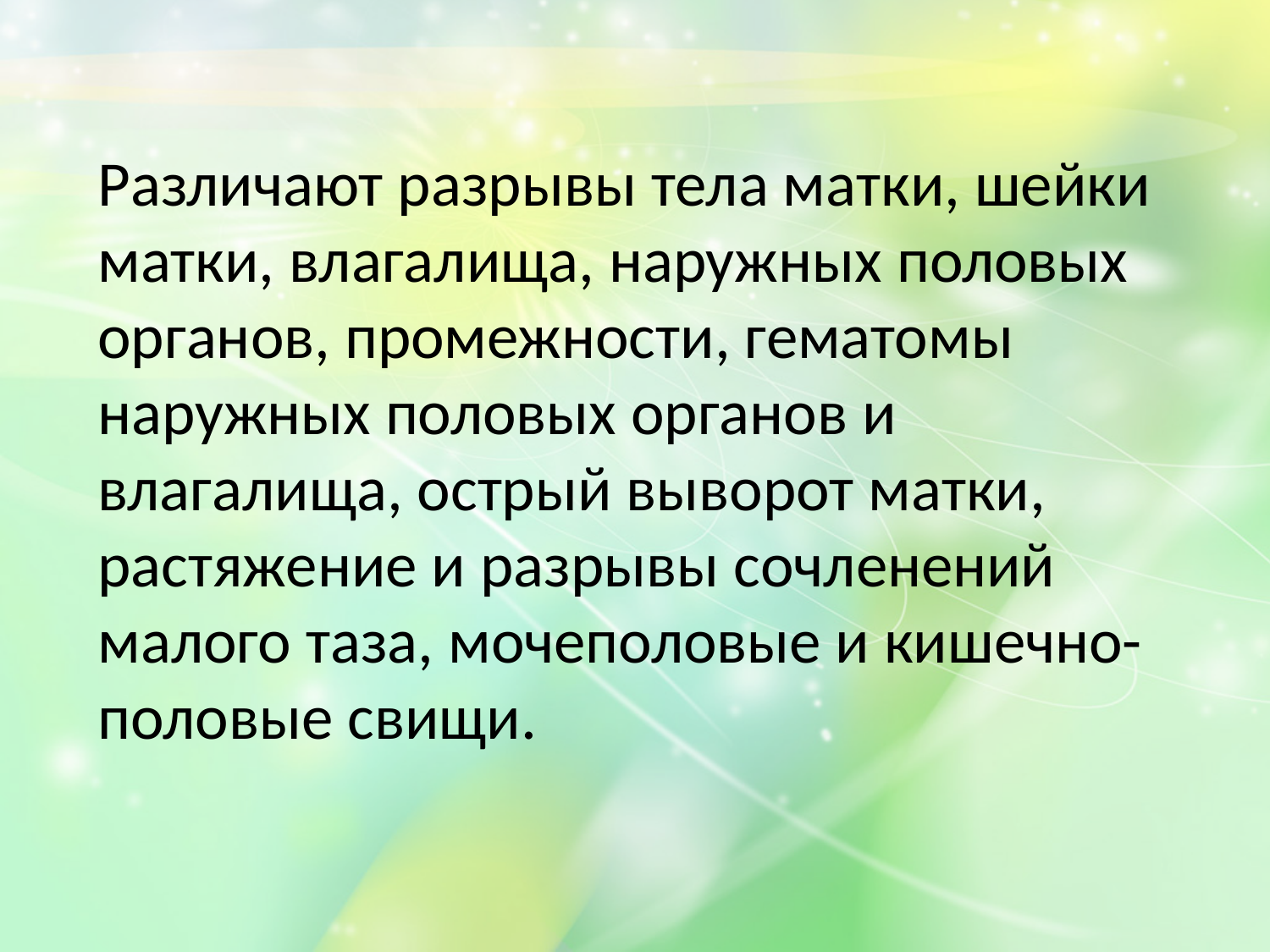

Различают разрывы тела матки, шейки матки, влагалища, наружных половых органов, промежности, гематомы наружных половых органов и влагалища, острый выворот матки, растяжение и разрывы сочленений малого таза, мочеполовые и кишечно-половые свищи.